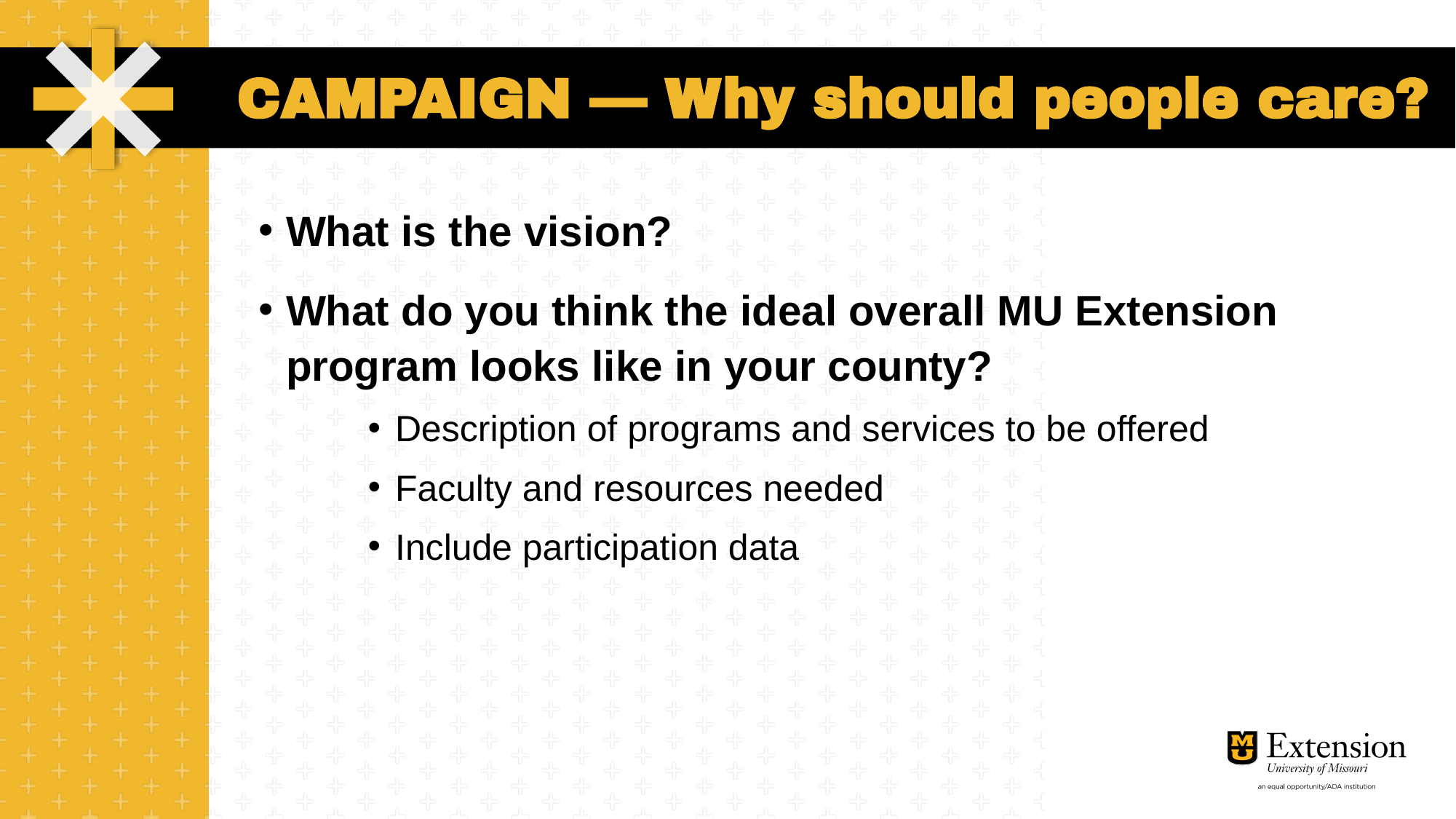

# CAMPAIGN — Why should people care?
What is the vision?
What do you think the ideal overall MU Extension program looks like in your county?
Description of programs and services to be offered
Faculty and resources needed
Include participation data